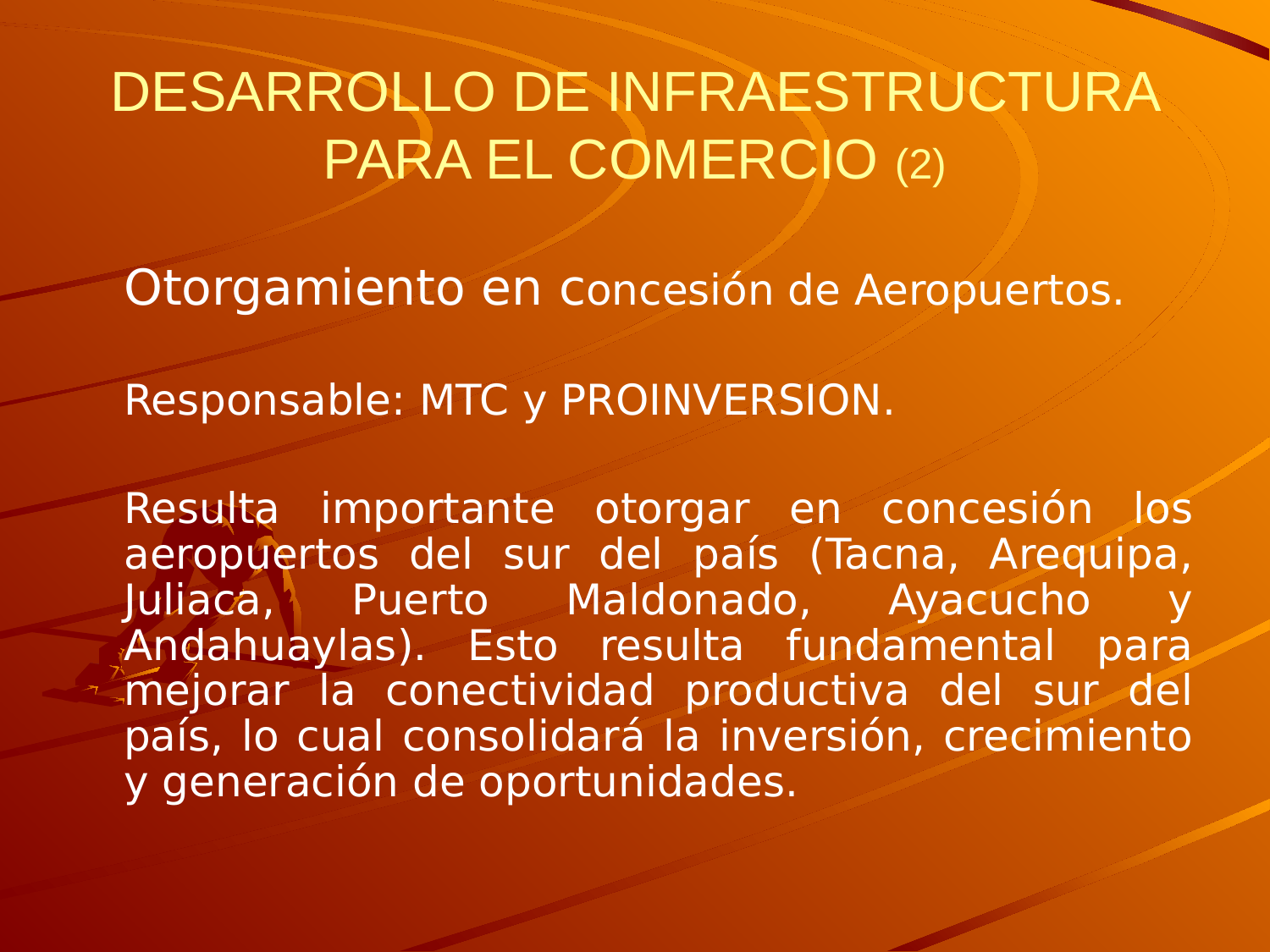

# DESARROLLO DE INFRAESTRUCTURA PARA EL COMERCIO (2)
	Otorgamiento en concesión de Aeropuertos.

	Responsable: MTC y PROINVERSION.

	Resulta importante otorgar en concesión los aeropuertos del sur del país (Tacna, Arequipa, Juliaca, Puerto Maldonado, Ayacucho y Andahuaylas). Esto resulta fundamental para mejorar la conectividad productiva del sur del país, lo cual consolidará la inversión, crecimiento y generación de oportunidades.